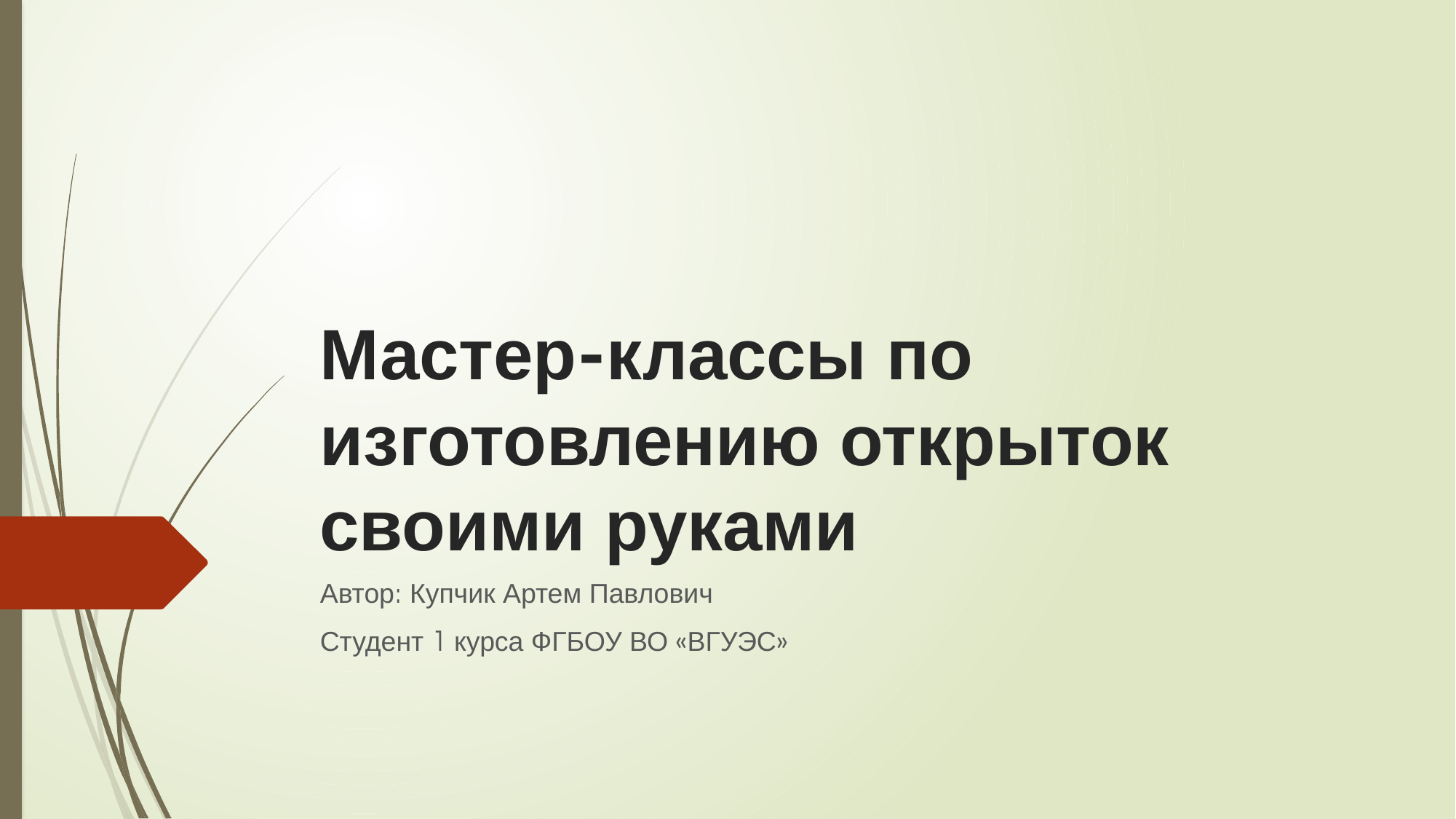

# Мастер-классы по изготовлению открыток своими руками
Автор: Купчик Артем Павлович
Студент 1 курса ФГБОУ ВО «ВГУЭС»